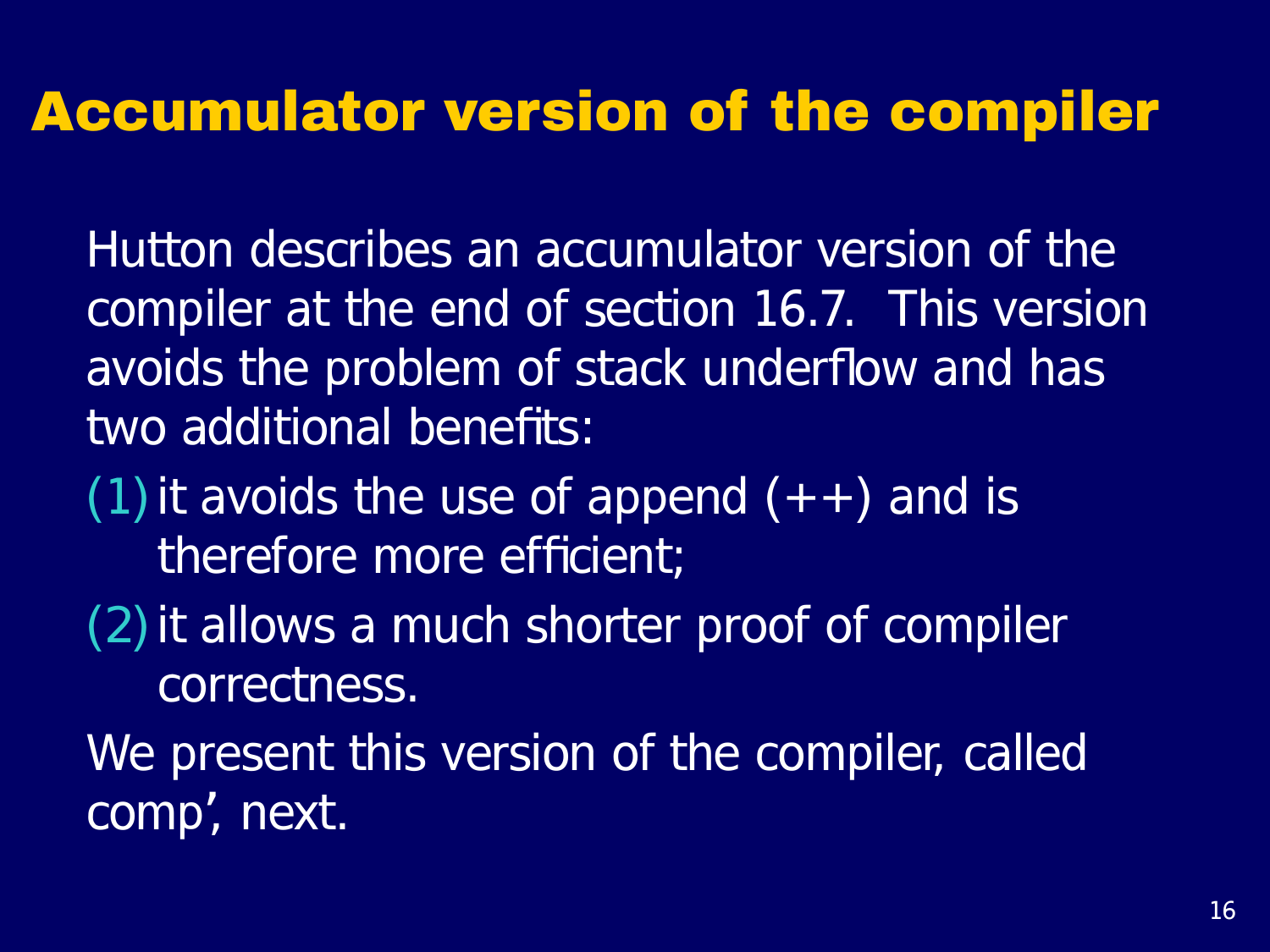

# Accumulator version of the compiler
Hutton describes an accumulator version of the compiler at the end of section 16.7.  This version avoids the problem of stack underflow and has two additional benefits:
it avoids the use of append (++) and is therefore more efficient;
it allows a much shorter proof of compiler correctness.
We present this version of the compiler, called comp’, next.
16